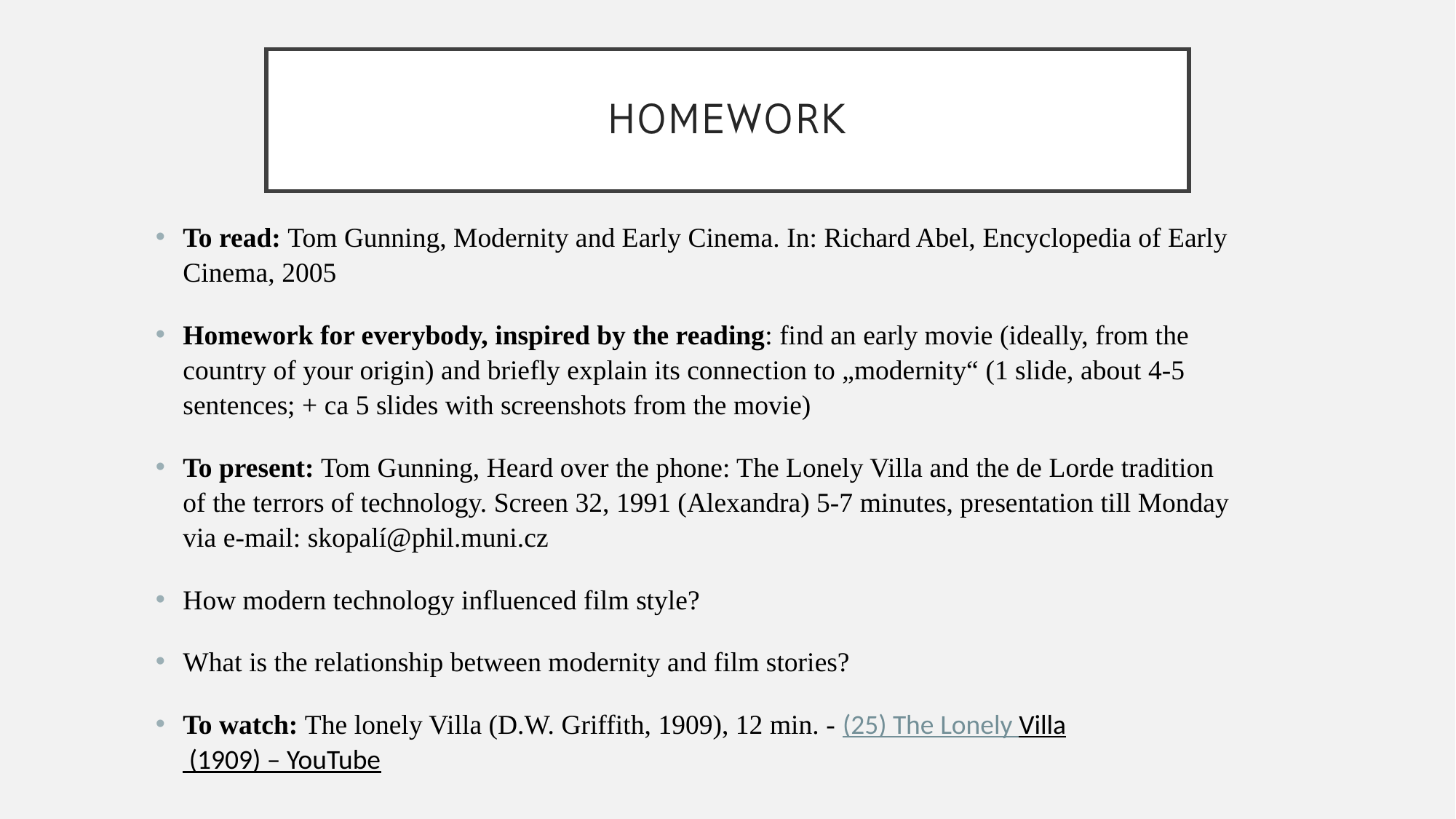

# homework
To read: Tom Gunning, Modernity and Early Cinema. In: Richard Abel, Encyclopedia of Early Cinema, 2005
Homework for everybody, inspired by the reading: find an early movie (ideally, from the country of your origin) and briefly explain its connection to „modernity“ (1 slide, about 4-5 sentences; + ca 5 slides with screenshots from the movie)
To present: Tom Gunning, Heard over the phone: The Lonely Villa and the de Lorde tradition of the terrors of technology. Screen 32, 1991 (Alexandra) 5-7 minutes, presentation till Monday via e-mail: skopalí@phil.muni.cz
How modern technology influenced film style?
What is the relationship between modernity and film stories?
To watch: The lonely Villa (D.W. Griffith, 1909), 12 min. - (25) The Lonely Villa (1909) – YouTube